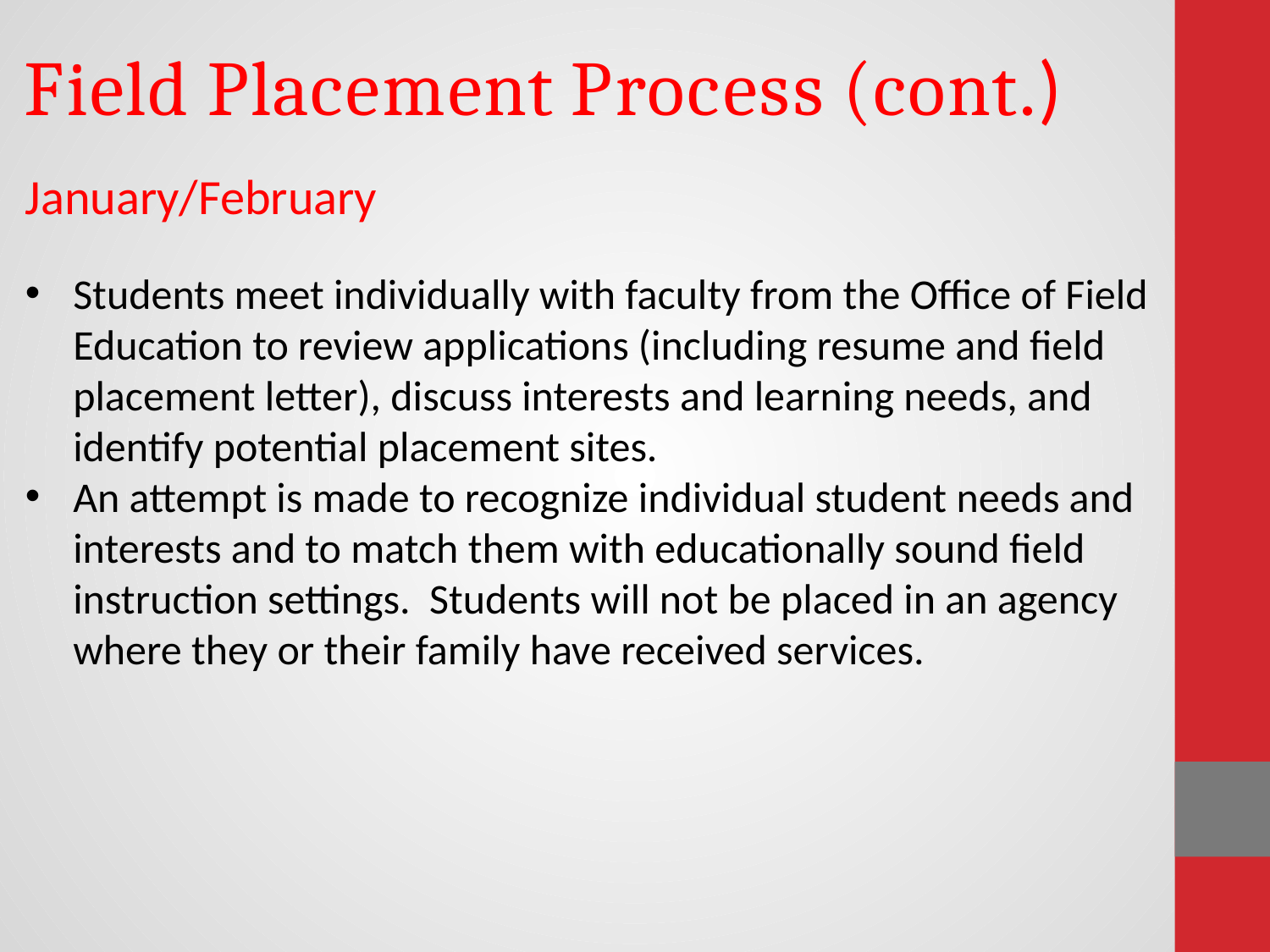

Field Placement Process (cont.)
January/February

Students meet individually with faculty from the Office of Field Education to review applications (including resume and field placement letter), discuss interests and learning needs, and identify potential placement sites.
An attempt is made to recognize individual student needs and interests and to match them with educationally sound field instruction settings.  Students will not be placed in an agency where they or their family have received services.